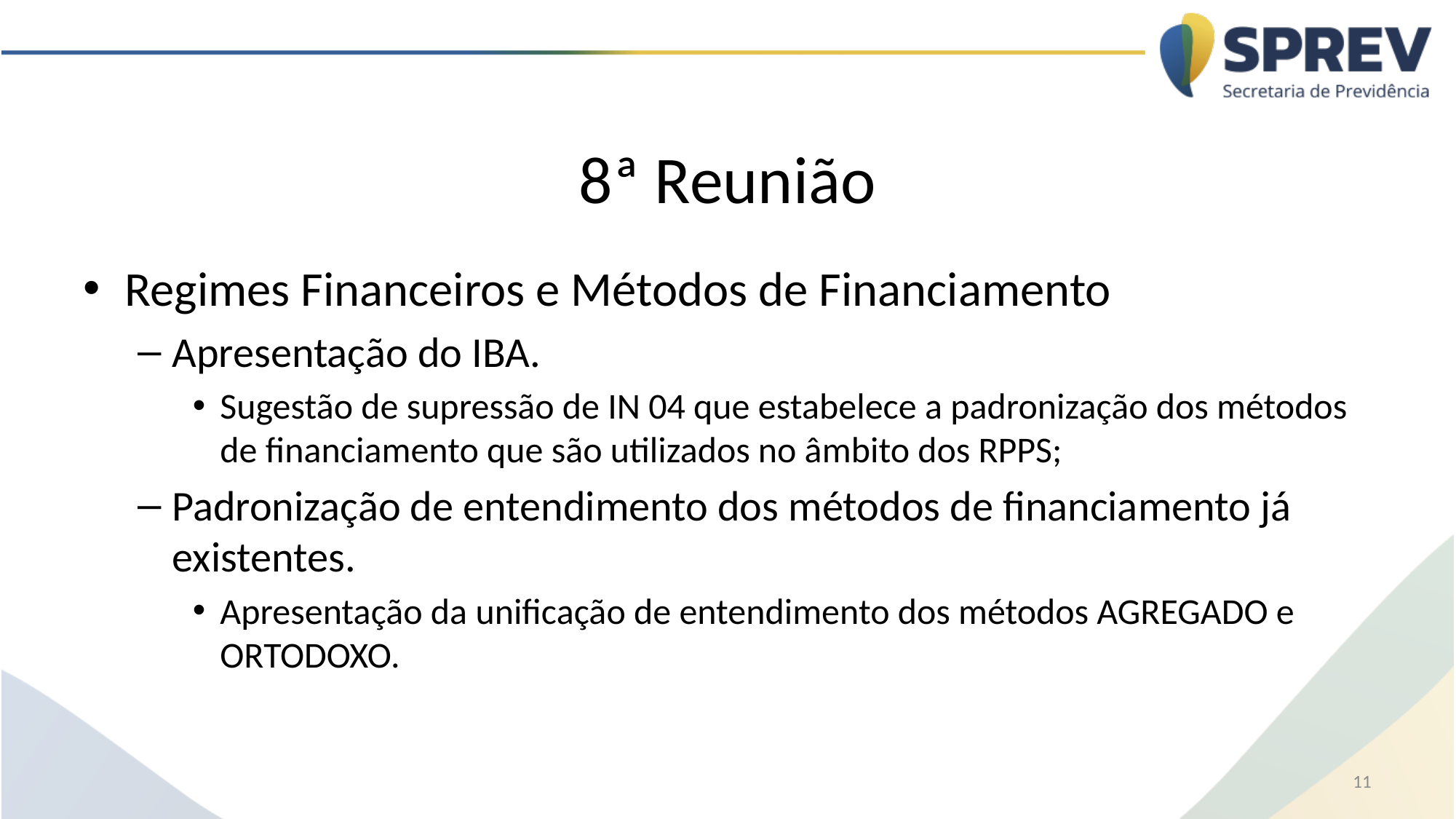

# 8ª Reunião
Regimes Financeiros e Métodos de Financiamento
Apresentação do IBA.
Sugestão de supressão de IN 04 que estabelece a padronização dos métodos de financiamento que são utilizados no âmbito dos RPPS;
Padronização de entendimento dos métodos de financiamento já existentes.
Apresentação da unificação de entendimento dos métodos AGREGADO e ORTODOXO.
11